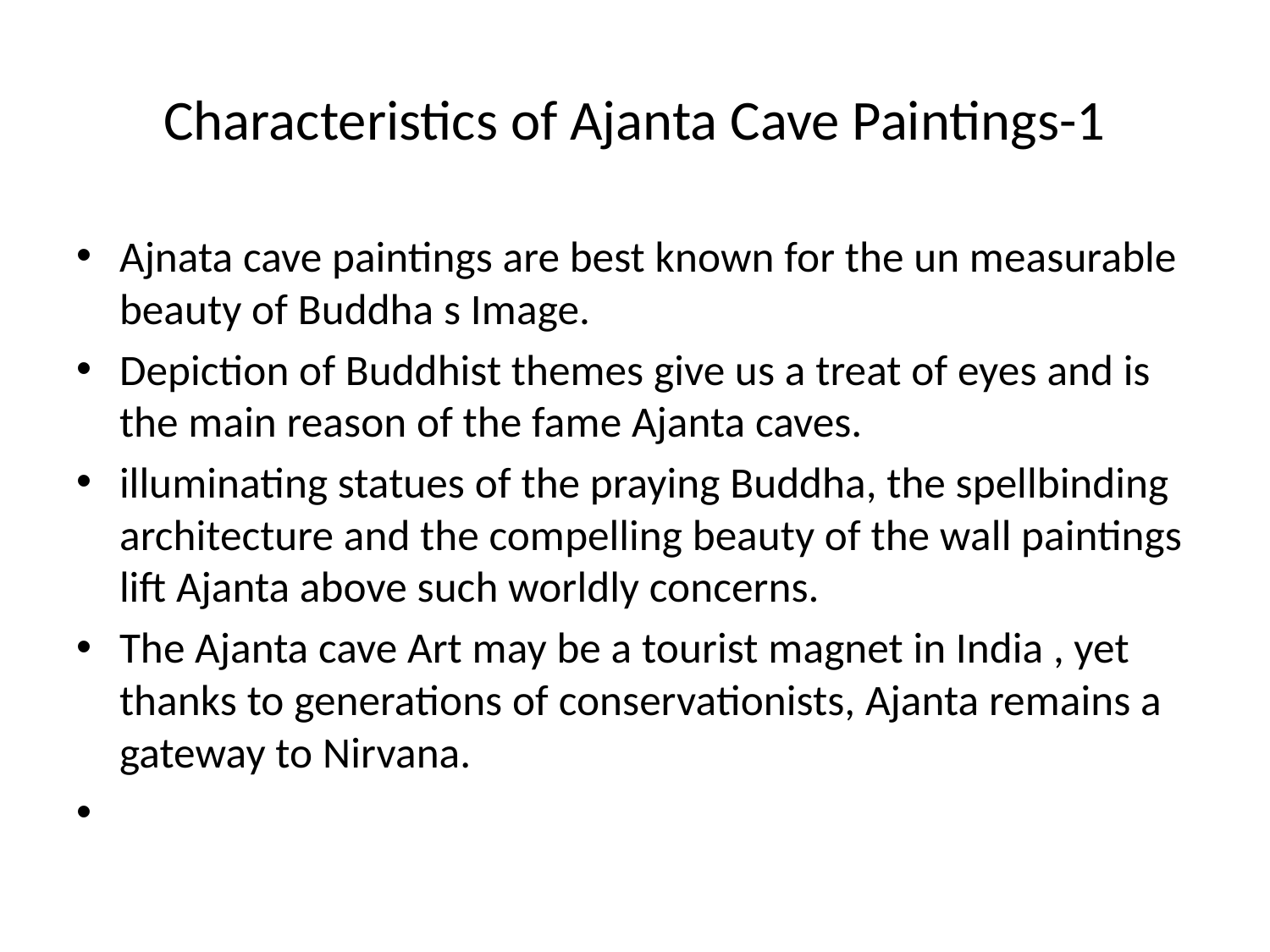

# Characteristics of Ajanta Cave Paintings-1
Ajnata cave paintings are best known for the un measurable beauty of Buddha s Image.
Depiction of Buddhist themes give us a treat of eyes and is the main reason of the fame Ajanta caves.
illuminating statues of the praying Buddha, the spellbinding architecture and the compelling beauty of the wall paintings lift Ajanta above such worldly concerns.
The Ajanta cave Art may be a tourist magnet in India , yet thanks to generations of conservationists, Ajanta remains a gateway to Nirvana.